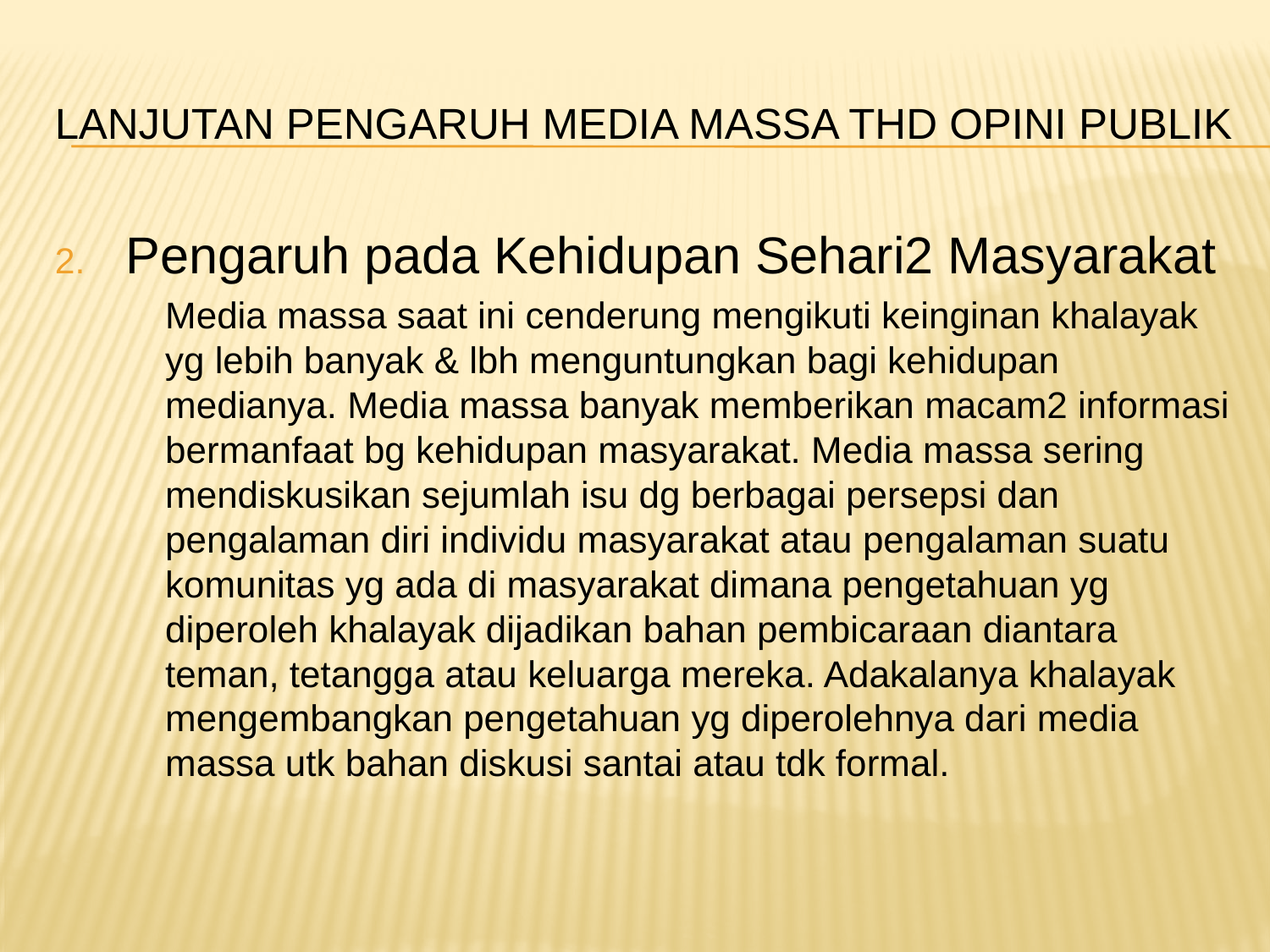

# LANJUTAN Pengaruh media massa thd opini publik
Pengaruh pada Kehidupan Sehari2 Masyarakat
Media massa saat ini cenderung mengikuti keinginan khalayak yg lebih banyak & lbh menguntungkan bagi kehidupan medianya. Media massa banyak memberikan macam2 informasi bermanfaat bg kehidupan masyarakat. Media massa sering mendiskusikan sejumlah isu dg berbagai persepsi dan pengalaman diri individu masyarakat atau pengalaman suatu komunitas yg ada di masyarakat dimana pengetahuan yg diperoleh khalayak dijadikan bahan pembicaraan diantara teman, tetangga atau keluarga mereka. Adakalanya khalayak mengembangkan pengetahuan yg diperolehnya dari media massa utk bahan diskusi santai atau tdk formal.